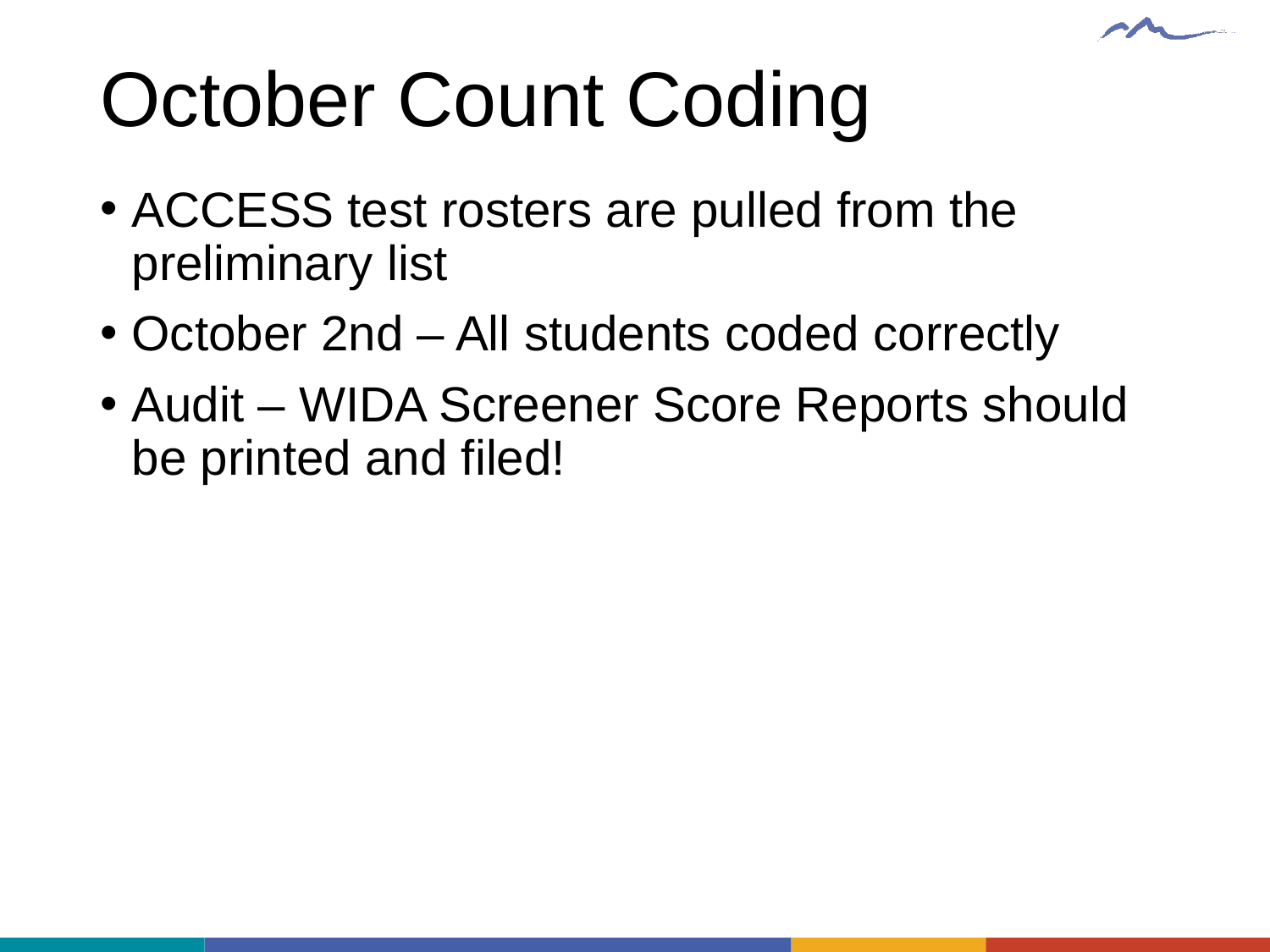

# October Count Coding
ACCESS test rosters are pulled from the preliminary list
October 2nd – All students coded correctly
Audit – WIDA Screener Score Reports should be printed and filed!